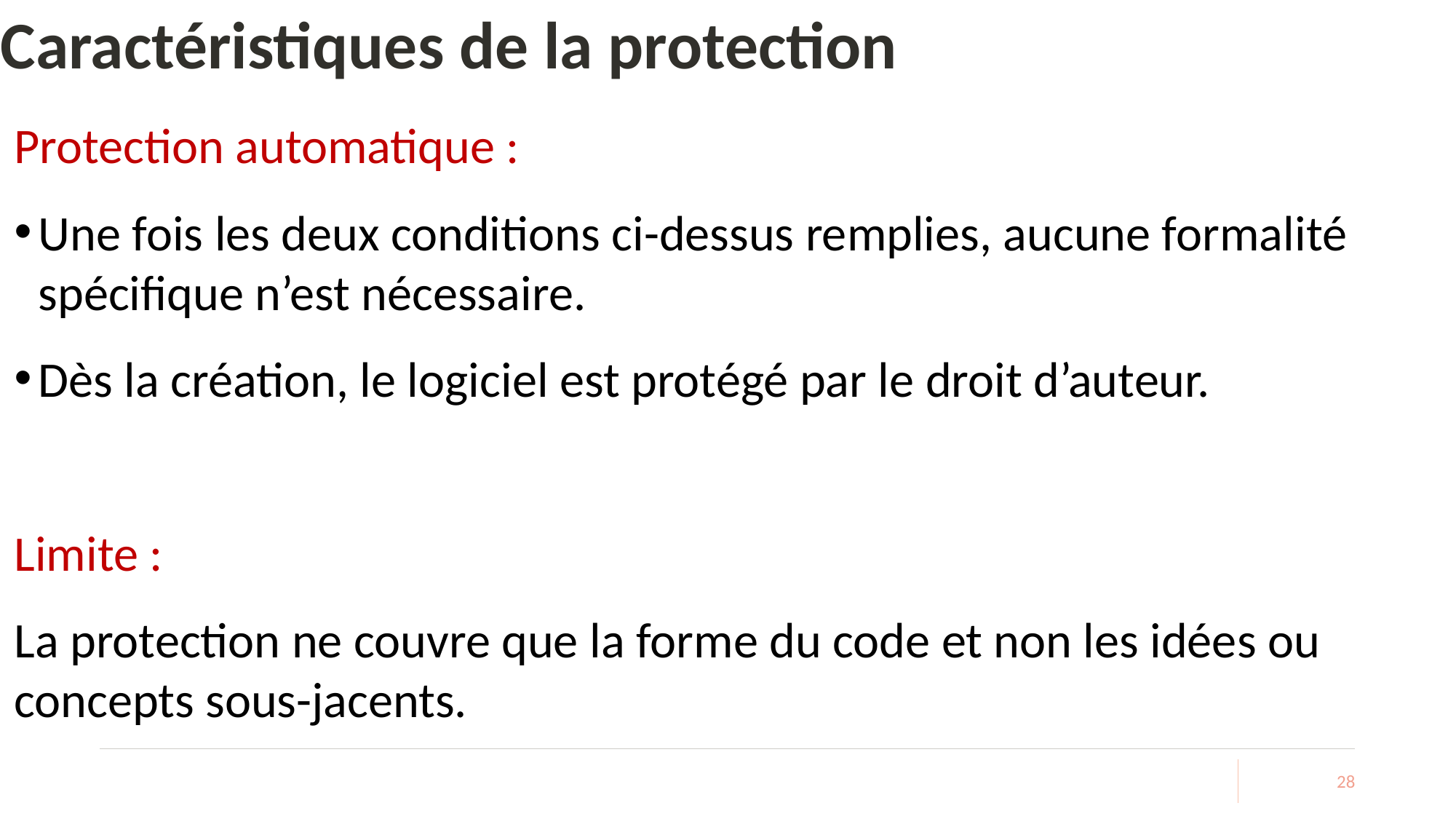

# Caractéristiques de la protection
Protection automatique :
Une fois les deux conditions ci-dessus remplies, aucune formalité spécifique n’est nécessaire.
Dès la création, le logiciel est protégé par le droit d’auteur.

Limite :
La protection ne couvre que la forme du code et non les idées ou concepts sous-jacents.
28